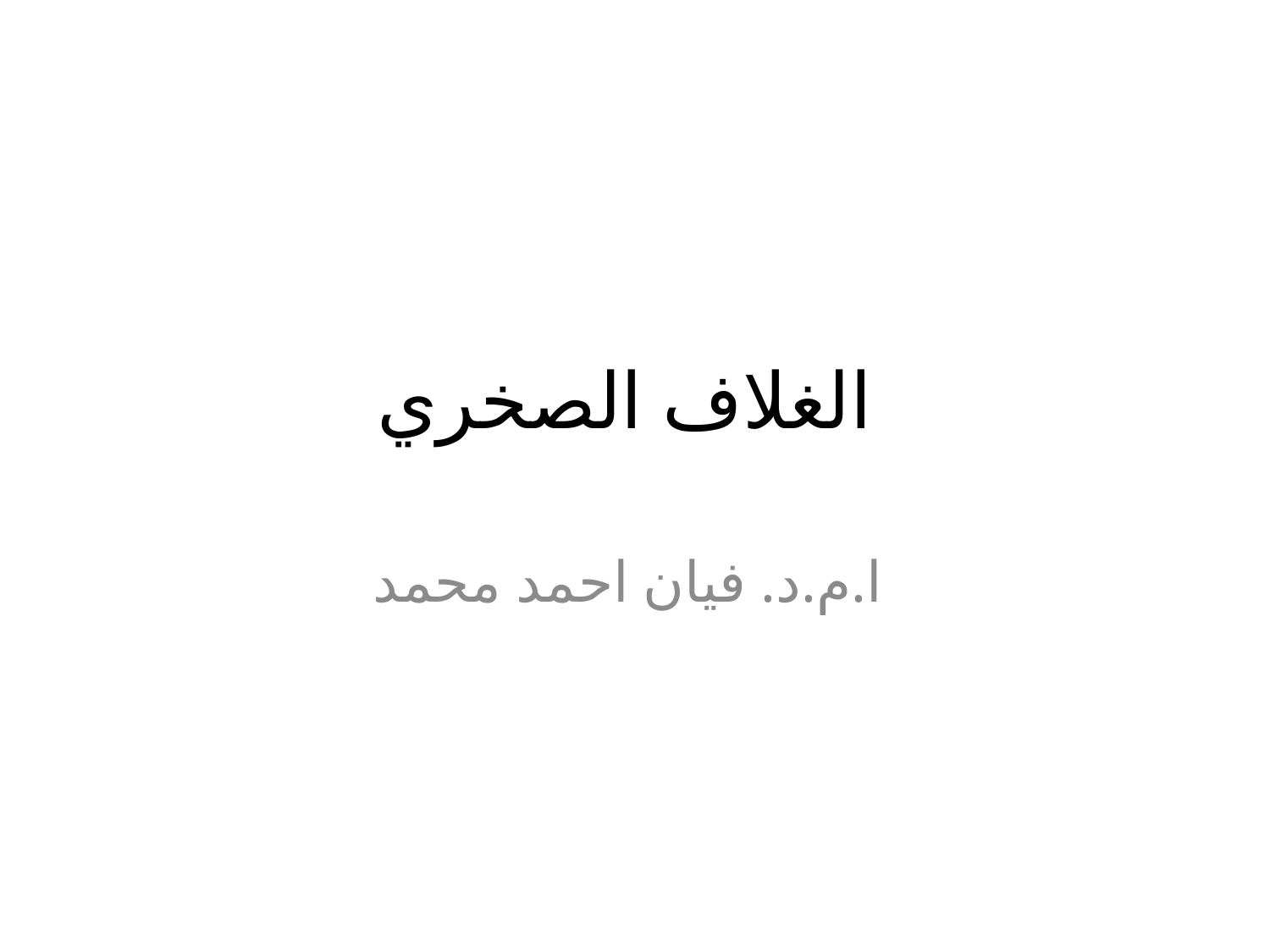

# الغلاف الصخري
ا.م.د. فيان احمد محمد